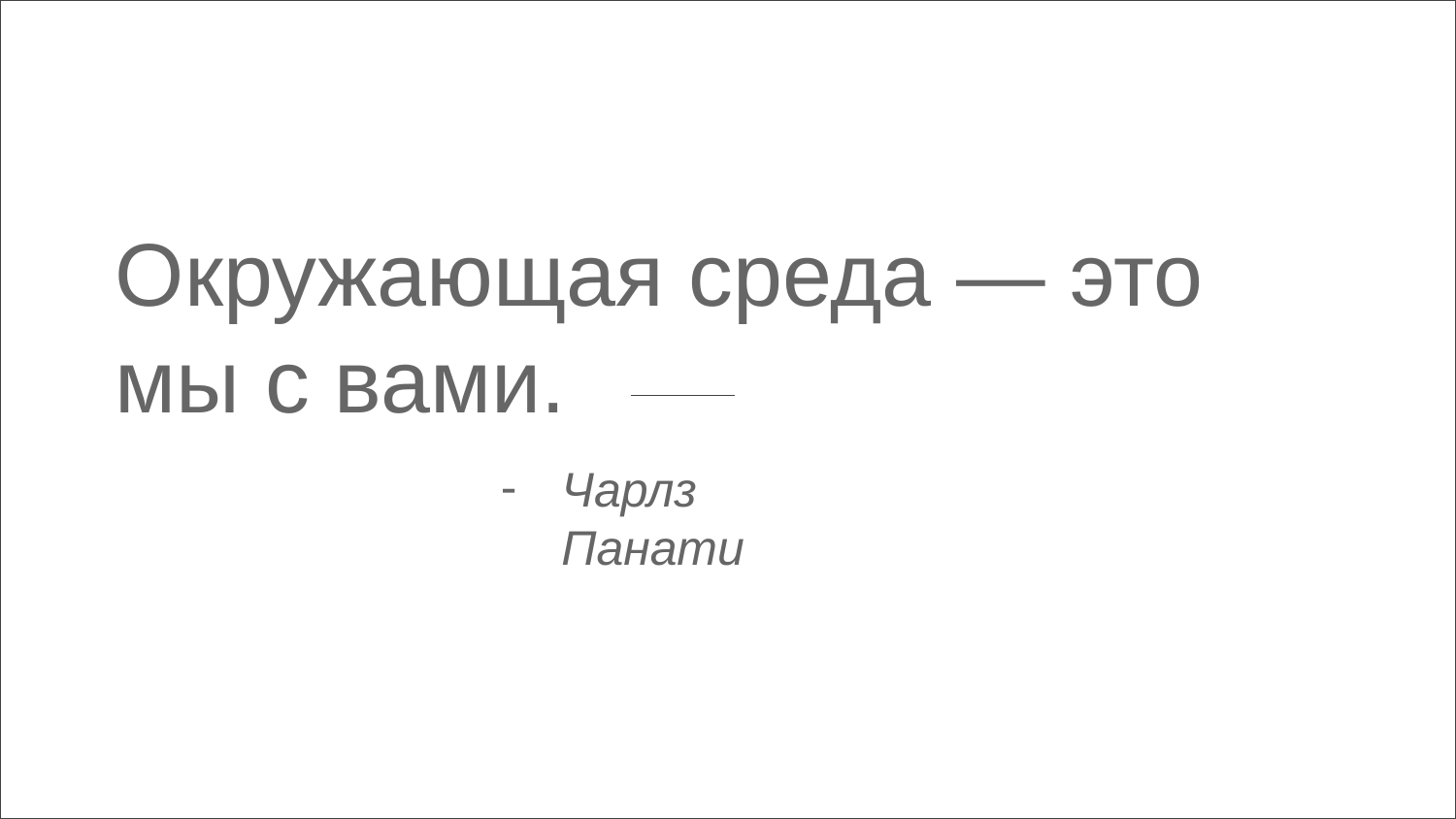

Окружающая среда — это мы с вами.
Чарлз Панати